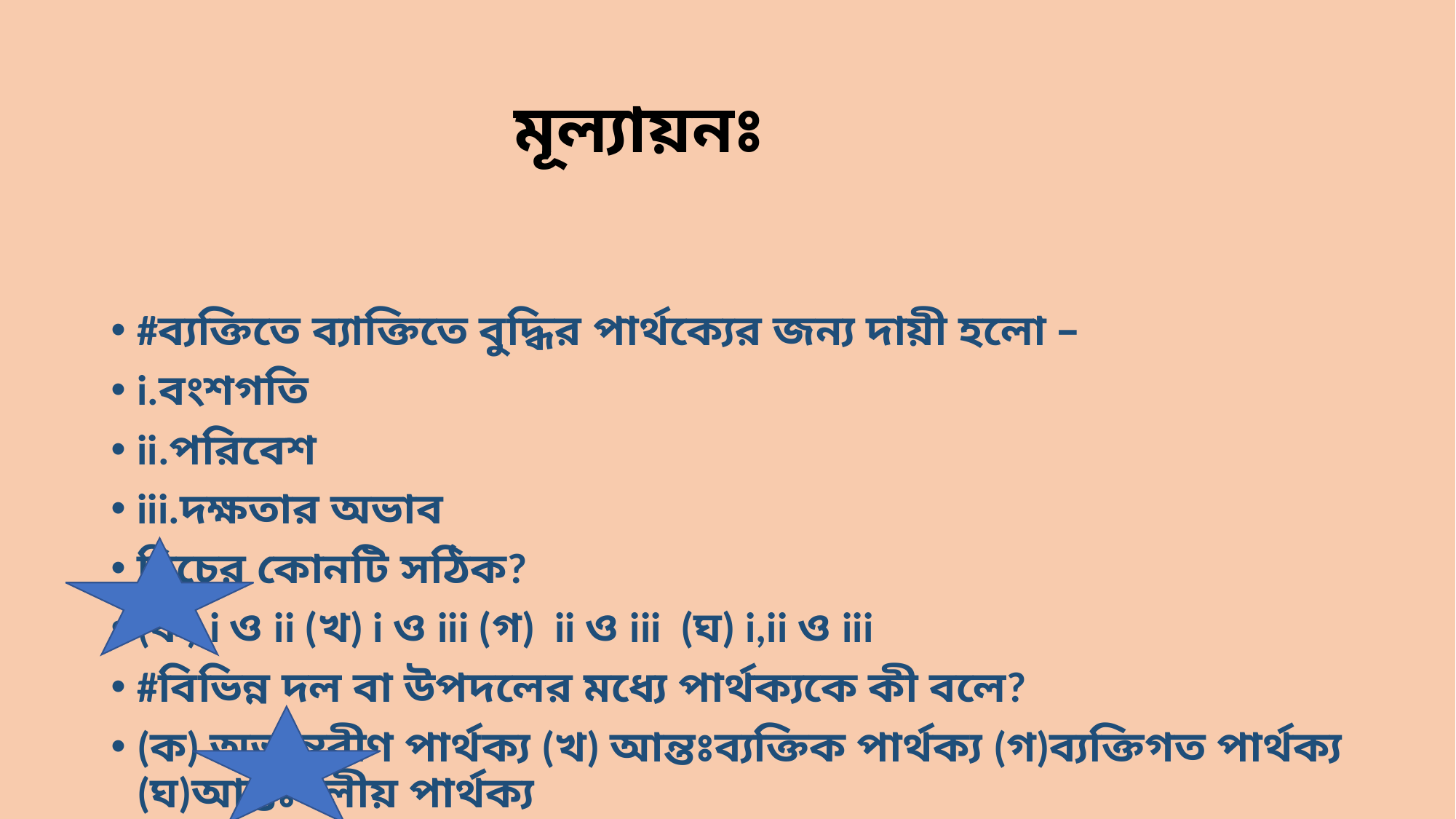

# মূল্যায়নঃ
#ব্যক্তিতে ব্যাক্তিতে বুদ্ধির পার্থক্যের জন্য দায়ী হলো –
i.বংশগতি
ii.পরিবেশ
iii.দক্ষতার অভাব
নিচের কোনটি সঠিক?
(ক) i ও ii (খ) i ও iii (গ)  ii ও iii  (ঘ) i,ii ও iii
#বিভিন্ন দল বা উপদলের মধ্যে পার্থক্যকে কী বলে?
(ক) অভ্যন্তরীণ পার্থক্য (খ) আন্তঃব্যক্তিক পার্থক্য (গ)ব্যক্তিগত পার্থক্য (ঘ)আন্তঃদলীয় পার্থক্য